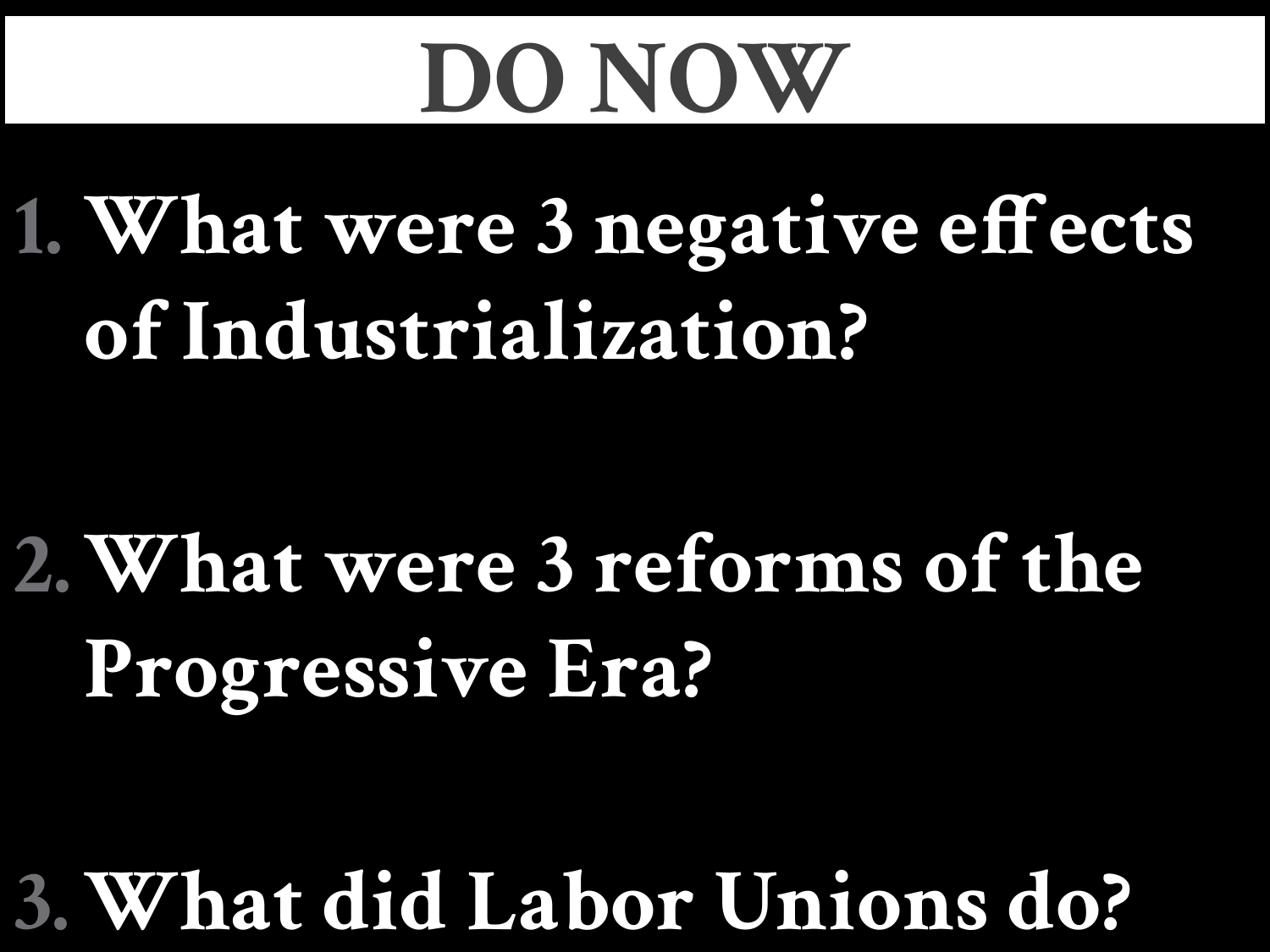

# Do now
What were 3 negative effects of Industrialization?

What were 3 reforms of the Progressive Era?

What did Labor Unions do?